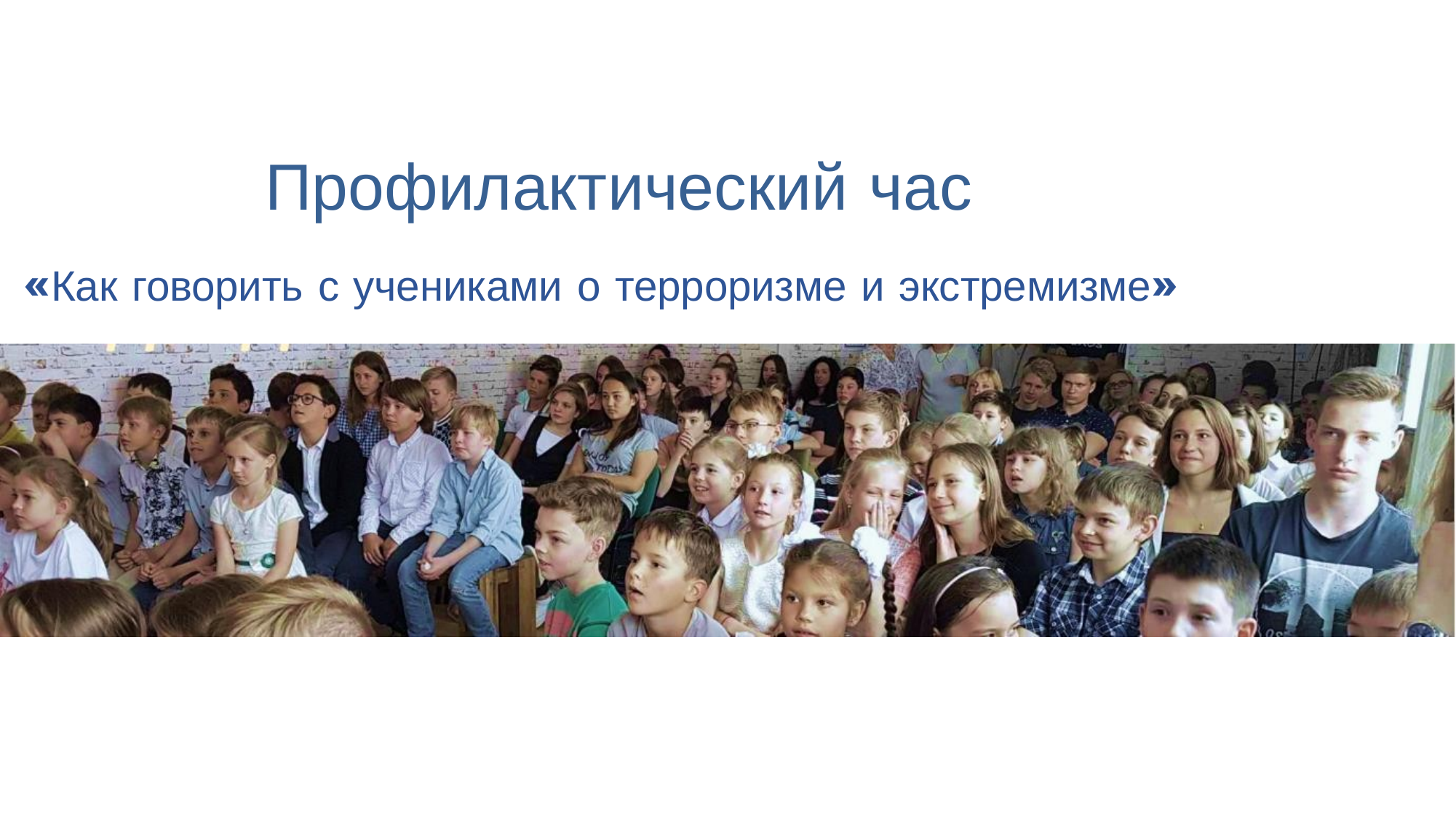

Профилактический час
«Как говорить с учениками о терроризме и экстремизме»